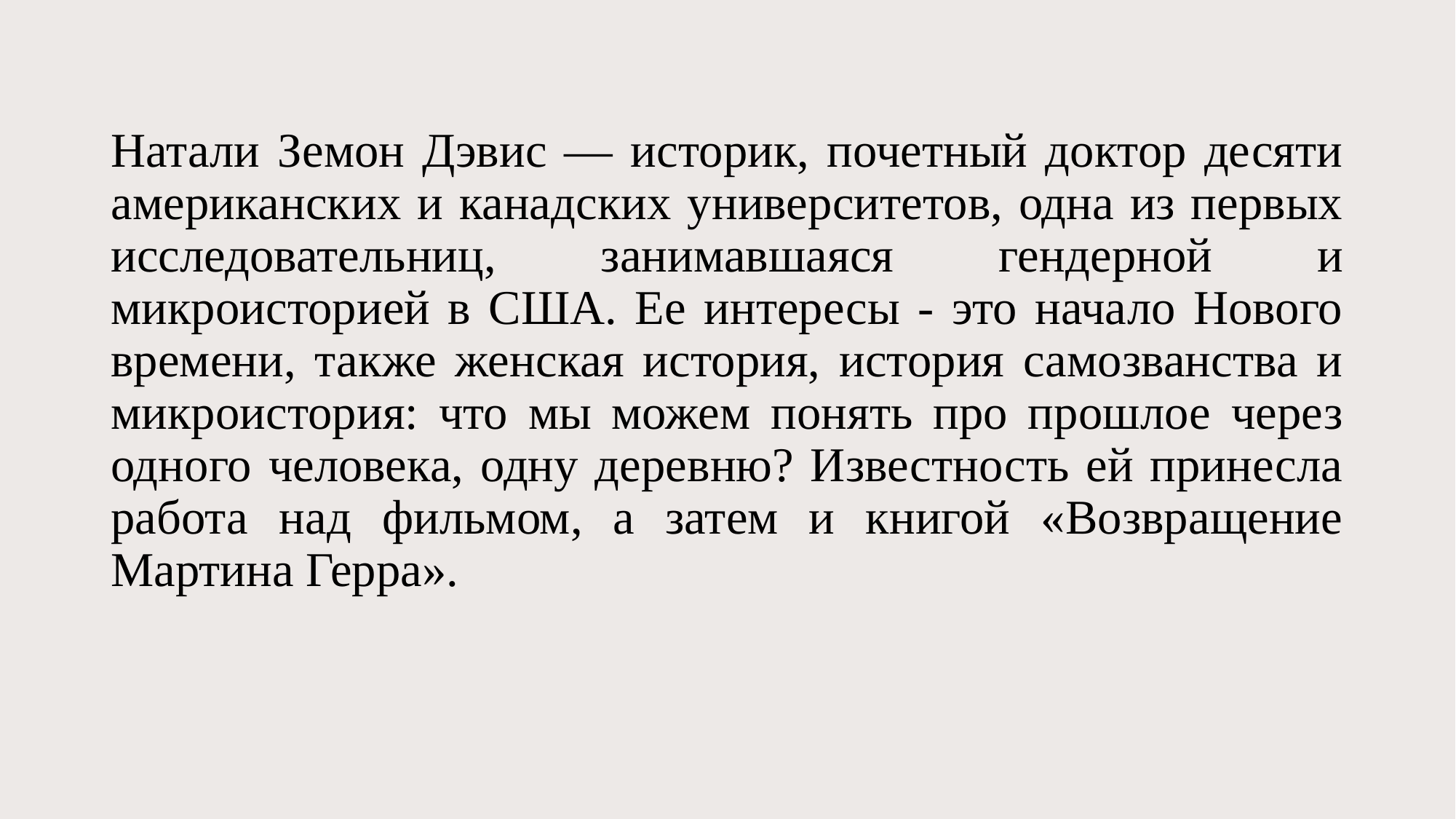

# Натали Земон Дэвис — историк, почетный доктор десяти американских и канадских университетов, одна из первых исследовательниц, занимавшаяся гендерной и микроисторией в США. Ее интересы - это начало Нового времени, также женская история, история самозванства и микроистория: что мы можем понять про прошлое через одного человека, одну деревню? Известность ей принесла работа над фильмом, а затем и книгой «Возвращение Мартина Герра».